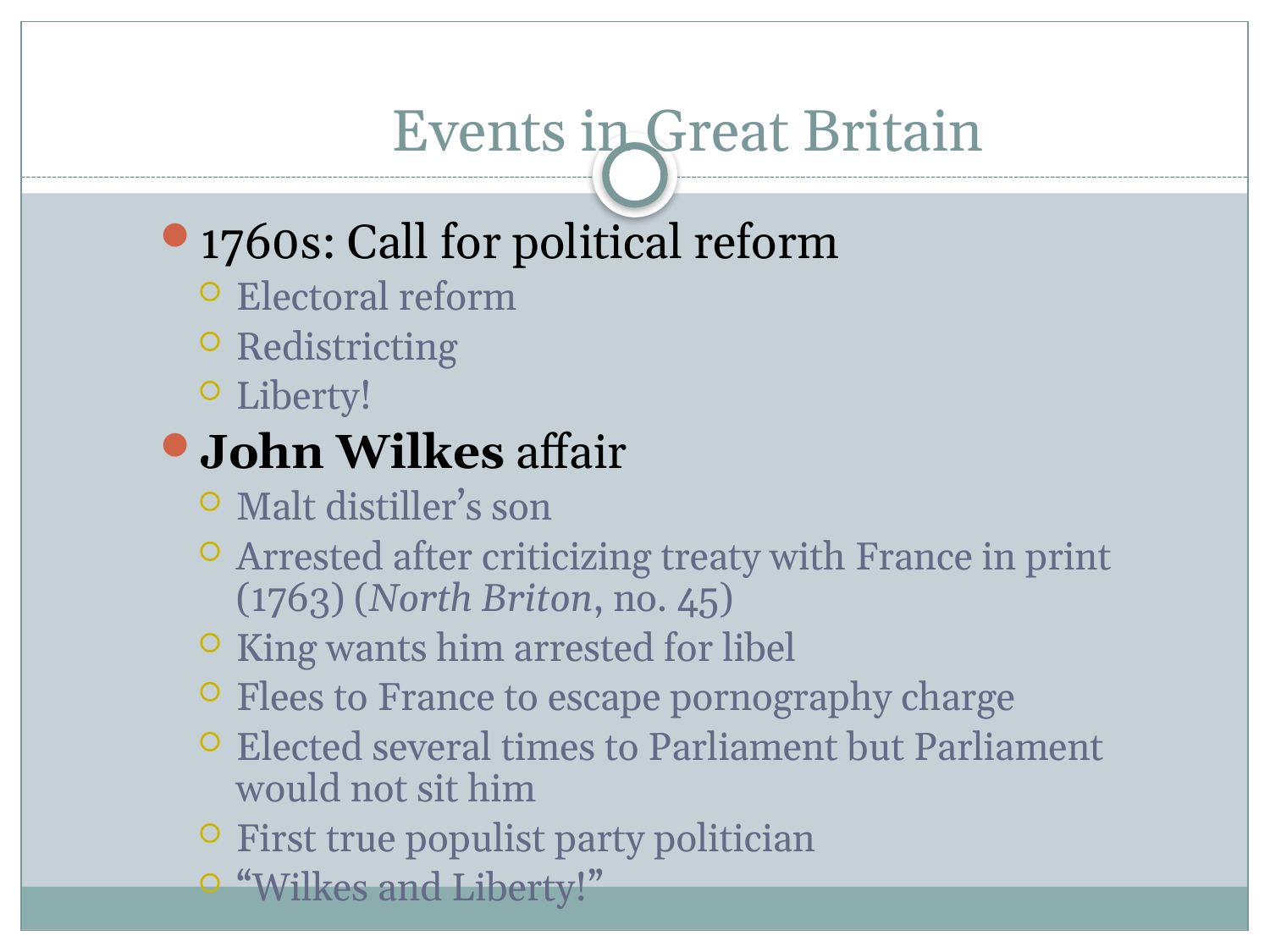

# Events in Great Britain
1760s: Call for political reform
Electoral reform
Redistricting
Liberty!
John Wilkes affair
Malt distiller’s son
Arrested after criticizing treaty with France in print (1763) (North Briton, no. 45)
King wants him arrested for libel
Flees to France to escape pornography charge
Elected several times to Parliament but Parliament would not sit him
First true populist party politician
“Wilkes and Liberty!”